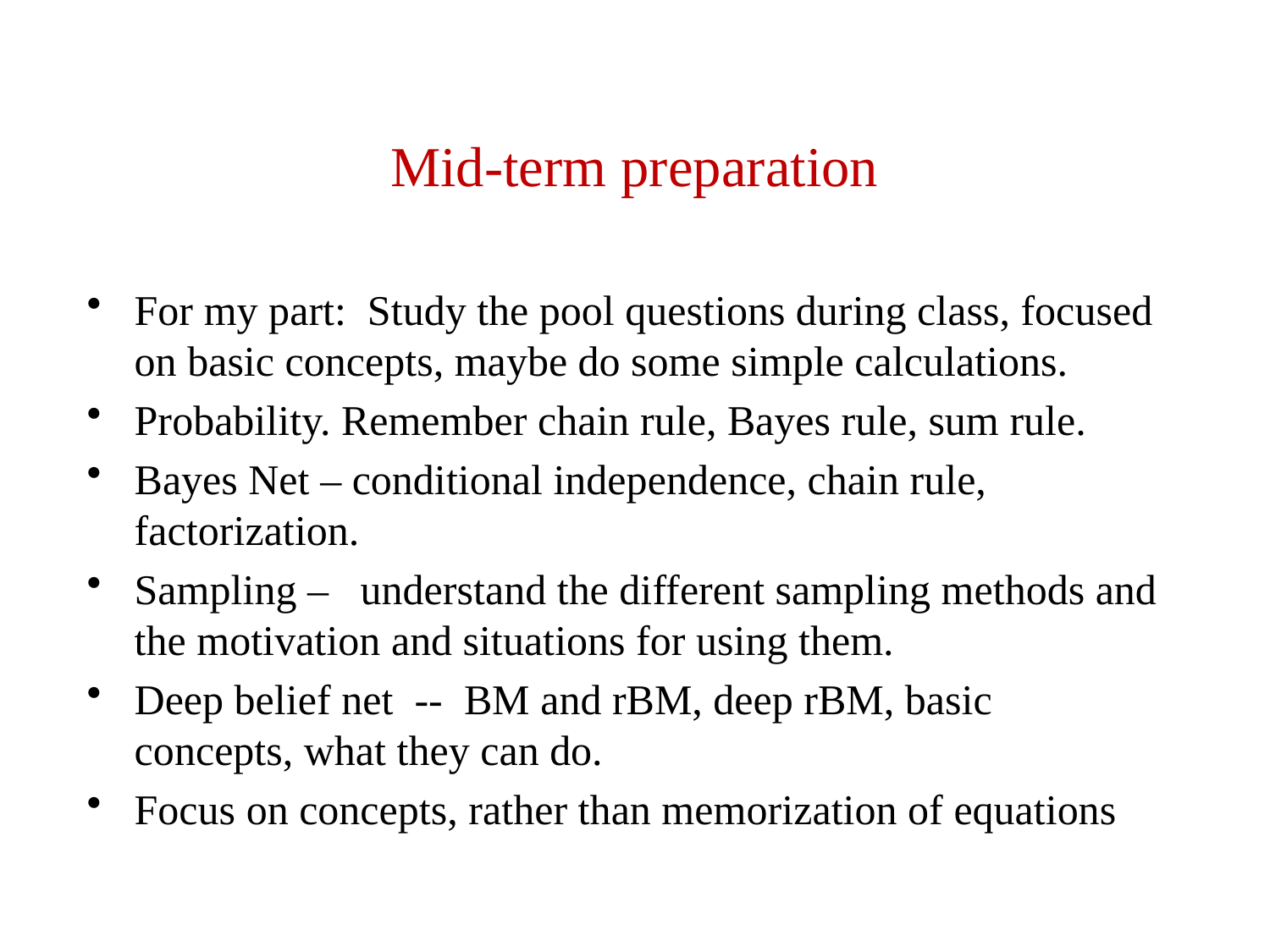

# Mid-term preparation
For my part:  Study the pool questions during class, focused on basic concepts, maybe do some simple calculations.
Probability. Remember chain rule, Bayes rule, sum rule.
Bayes Net – conditional independence, chain rule, factorization.
Sampling –   understand the different sampling methods and the motivation and situations for using them.
Deep belief net  --  BM and rBM, deep rBM, basic concepts, what they can do.
Focus on concepts, rather than memorization of equations